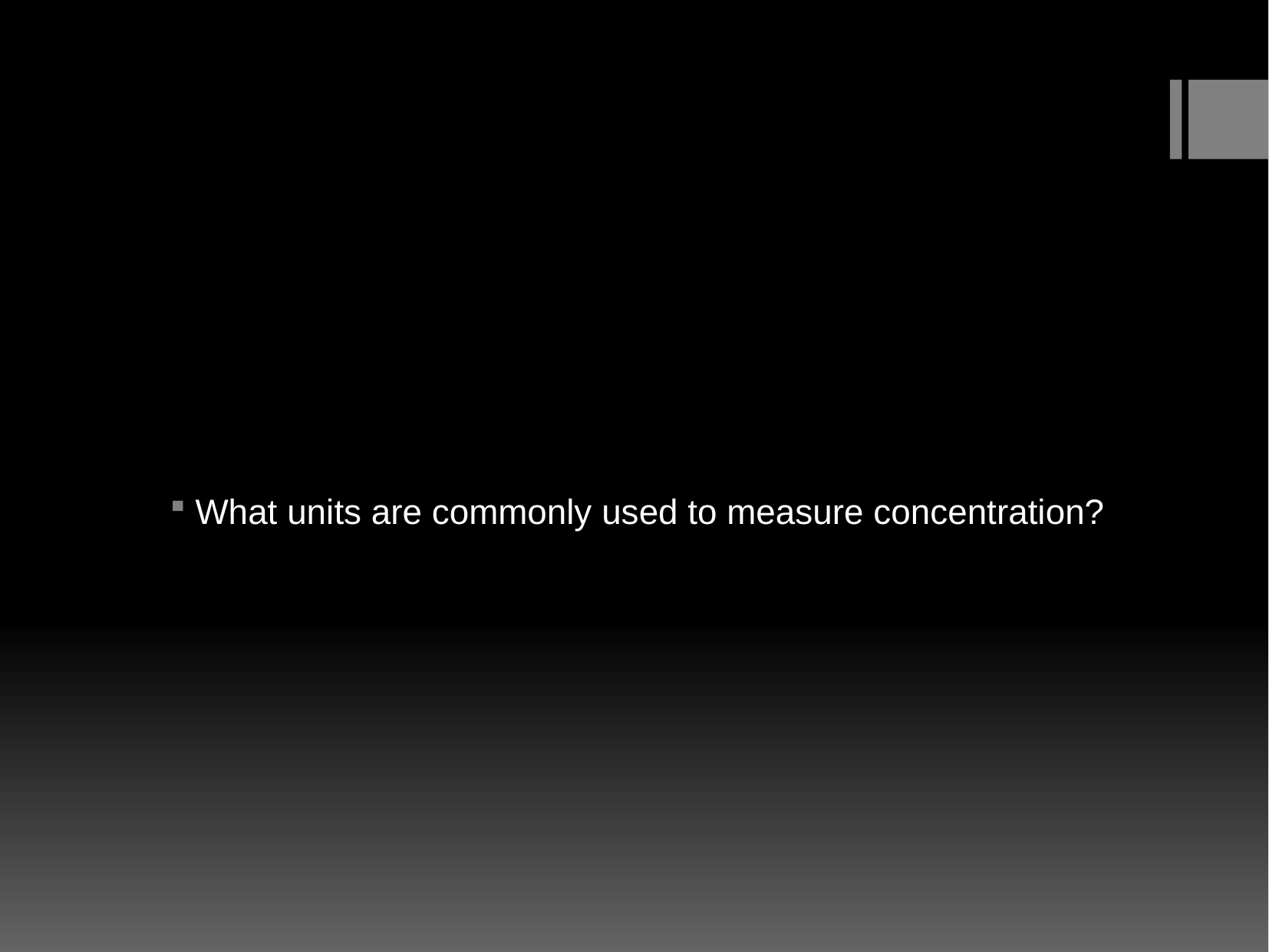

What units are commonly used to measure concentration?